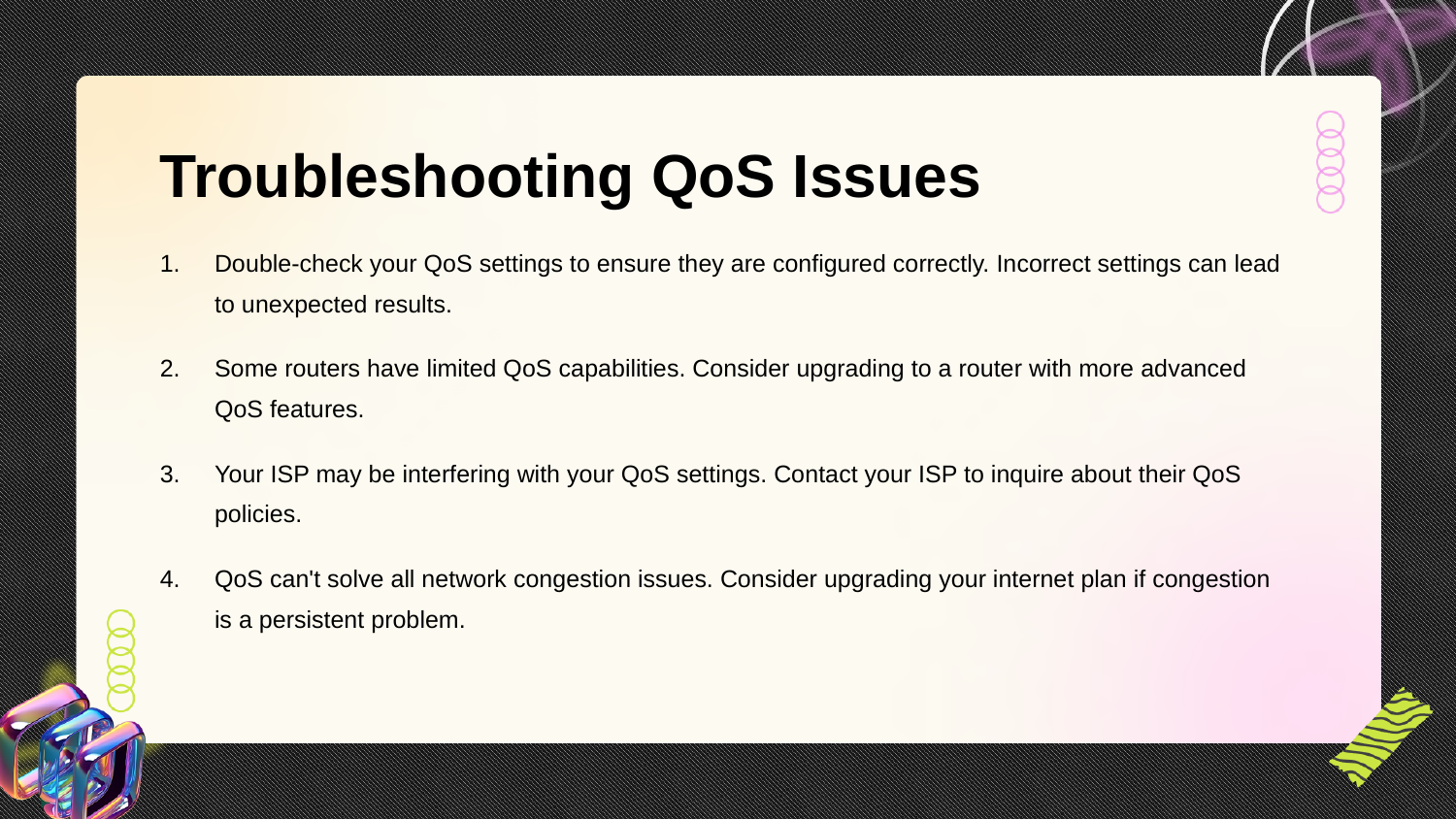

Troubleshooting QoS Issues
Double-check your QoS settings to ensure they are configured correctly. Incorrect settings can lead to unexpected results.
Some routers have limited QoS capabilities. Consider upgrading to a router with more advanced QoS features.
Your ISP may be interfering with your QoS settings. Contact your ISP to inquire about their QoS policies.
QoS can't solve all network congestion issues. Consider upgrading your internet plan if congestion is a persistent problem.